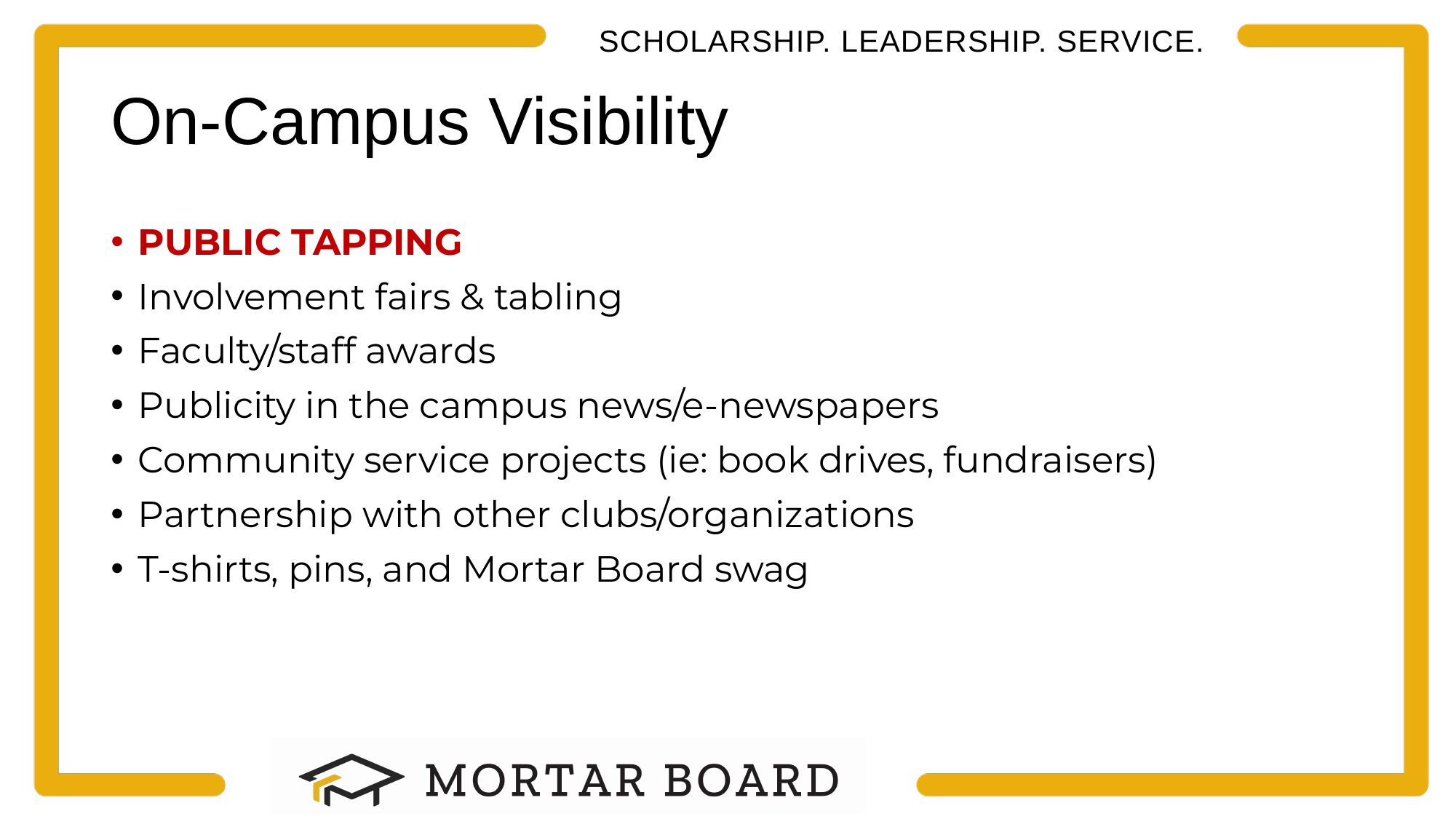

# On-Campus Visibility
PUBLIC TAPPING
Involvement fairs & tabling
Faculty/staff awards
Publicity in the campus news/e-newspapers
Community service projects (ie: book drives, fundraisers)
Partnership with other clubs/organizations
T-shirts, pins, and Mortar Board swag